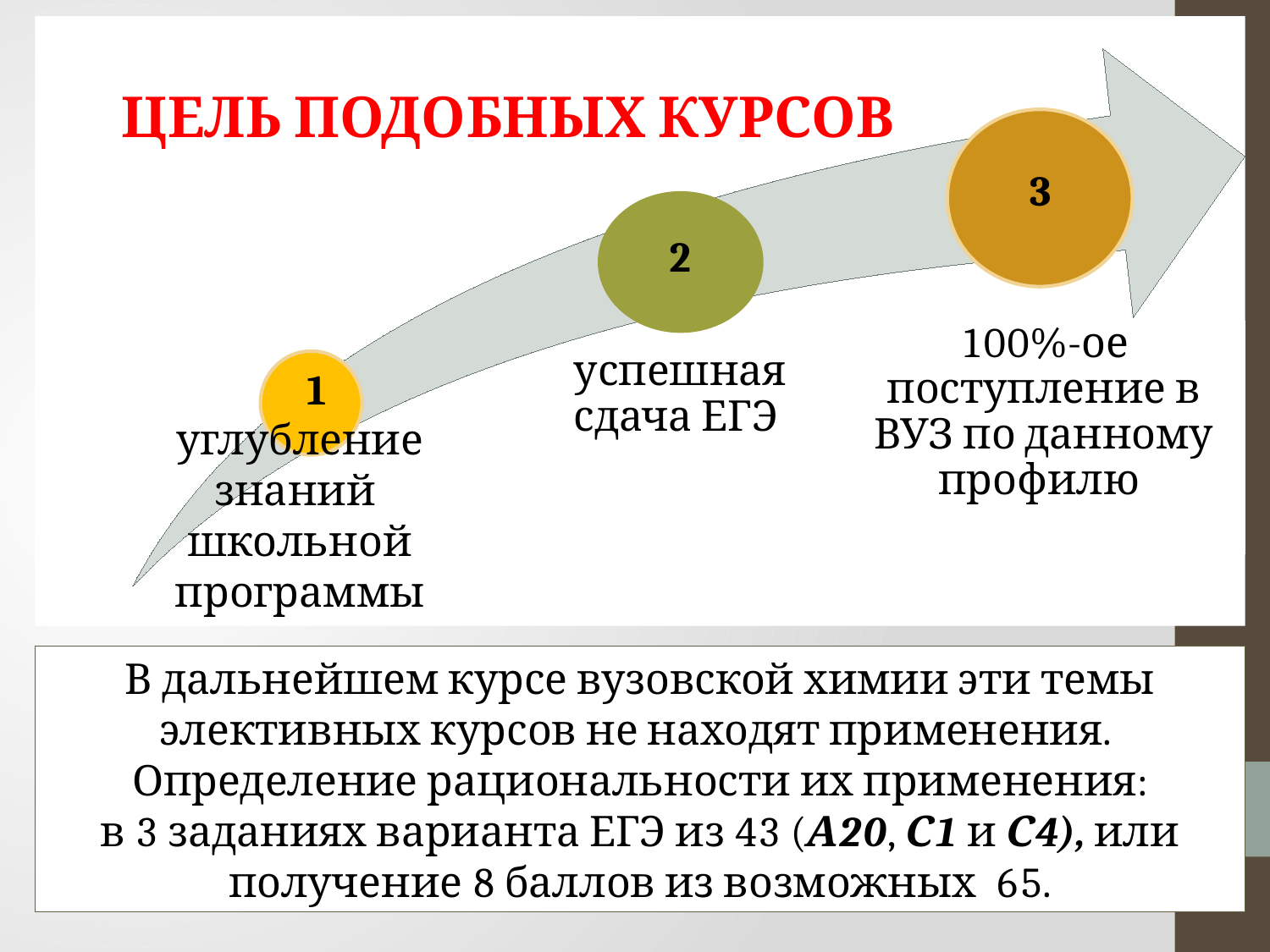

ЦЕЛЬ ПОДОБНЫХ КУРСОВ
успешная сдача ЕГЭ
100%-ое поступление в ВУЗ по данному профилю

3
2
1
углубление знаний  школьной программы
В дальнейшем курсе вузовской химии эти темы элективных курсов не находят применения.
Определение рациональности их применения:
в 3 заданиях варианта ЕГЭ из 43 (А20, С1 и С4), или
 получение 8 баллов из возможных  65.